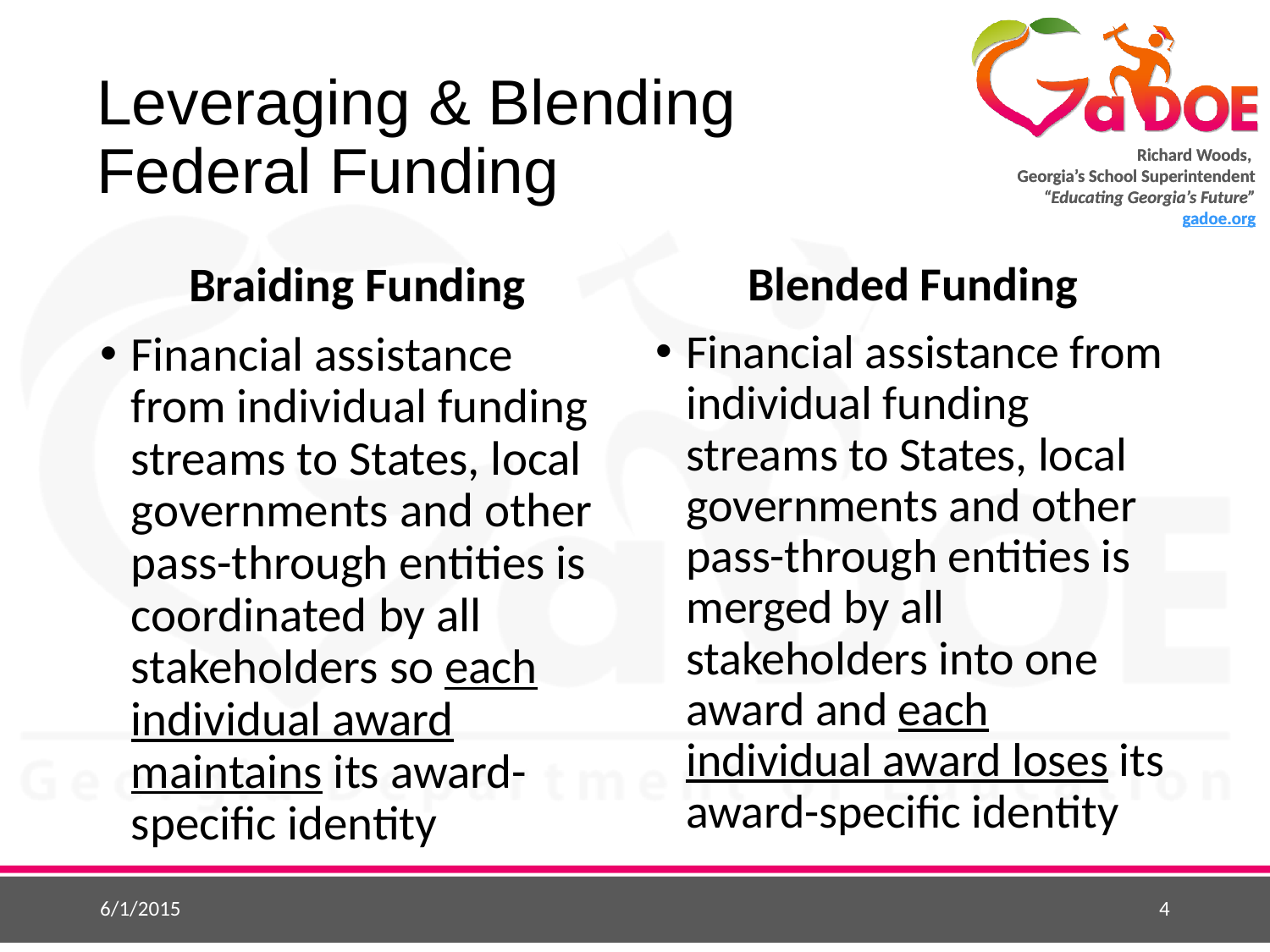

# Leveraging & Blending Federal Funding
Braiding Funding
Financial assistance from individual funding streams to States, local governments and other pass-through entities is coordinated by all stakeholders so each individual award maintains its award-specific identity

Blended Funding
Financial assistance from individual funding streams to States, local governments and other pass-through entities is merged by all stakeholders into one award and each individual award loses its award-specific identity

6/1/2015
4